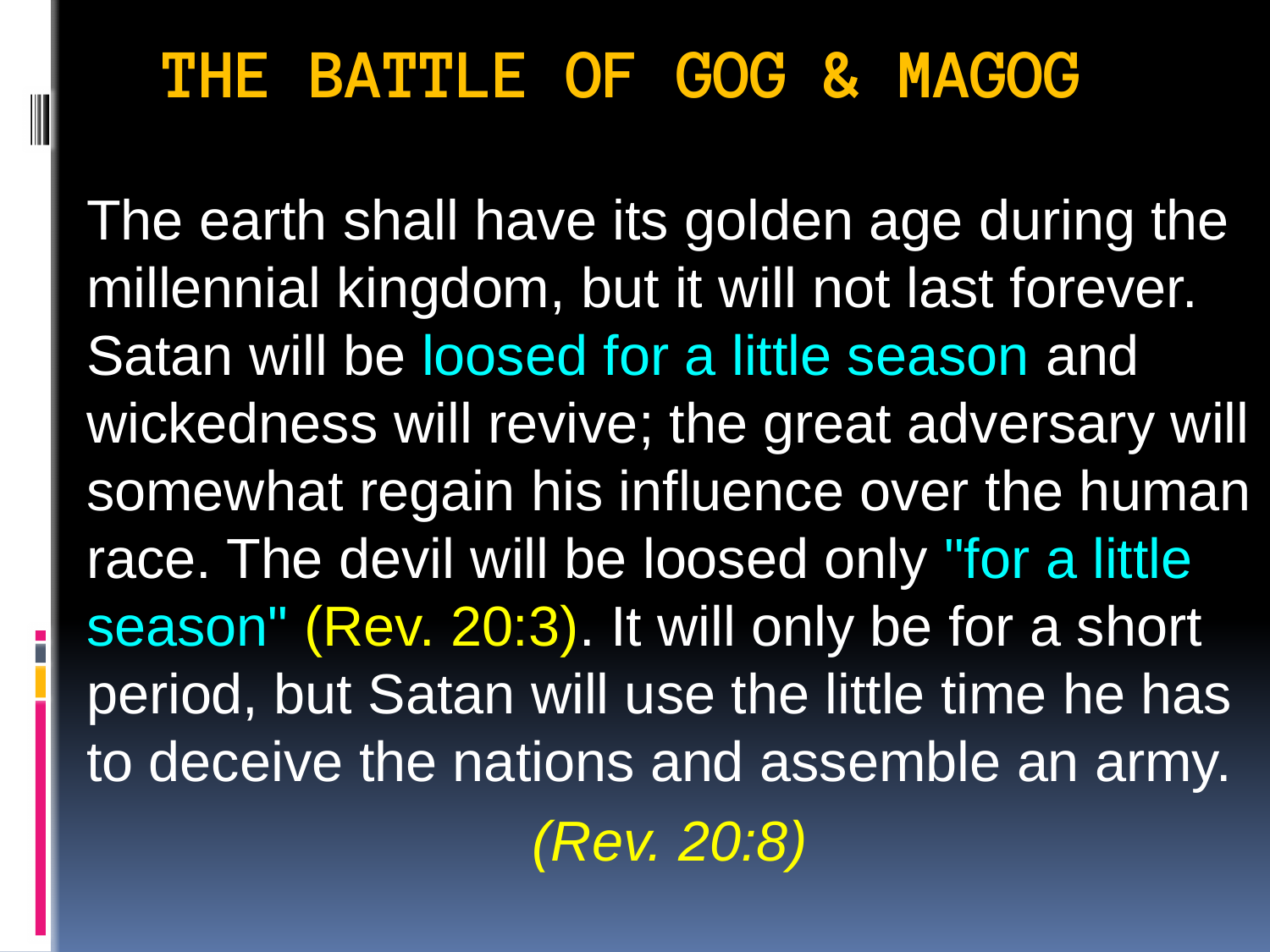

# THE BATTLE OF GOG & MAGOG
The earth shall have its golden age during the millennial kingdom, but it will not last forever. Satan will be loosed for a little season and wickedness will revive; the great adversary will somewhat regain his influence over the human race. The devil will be loosed only "for a little season" (Rev. 20:3). It will only be for a short period, but Satan will use the little time he has to deceive the nations and assemble an army.
(Rev. 20:8)